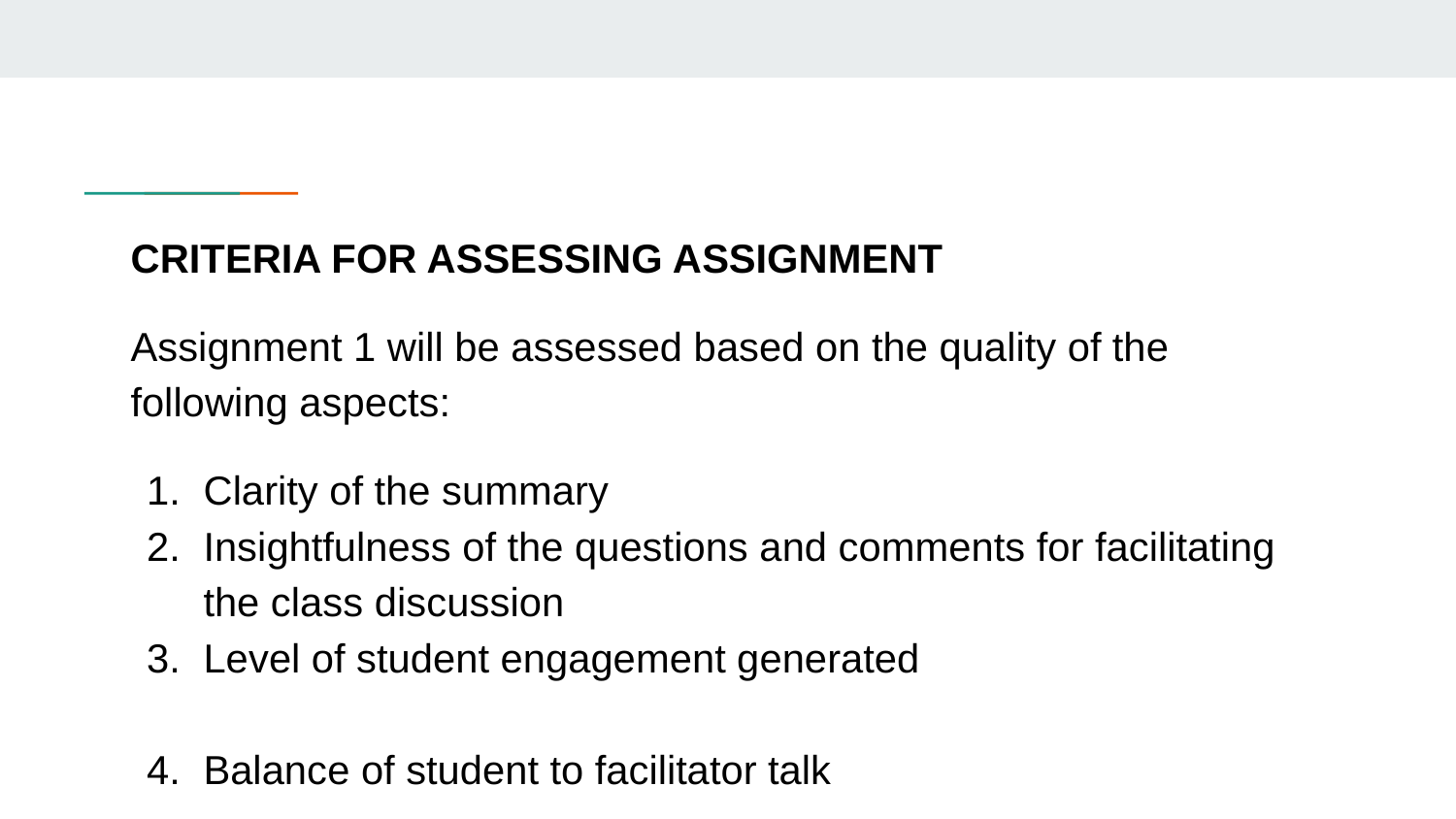

CRITERIA FOR ASSESSING ASSIGNMENT
Assignment 1 will be assessed based on the quality of the following aspects:
Clarity of the summary
Insightfulness of the questions and comments for facilitating the class discussion
Level of student engagement generated
Balance of student to facilitator talk